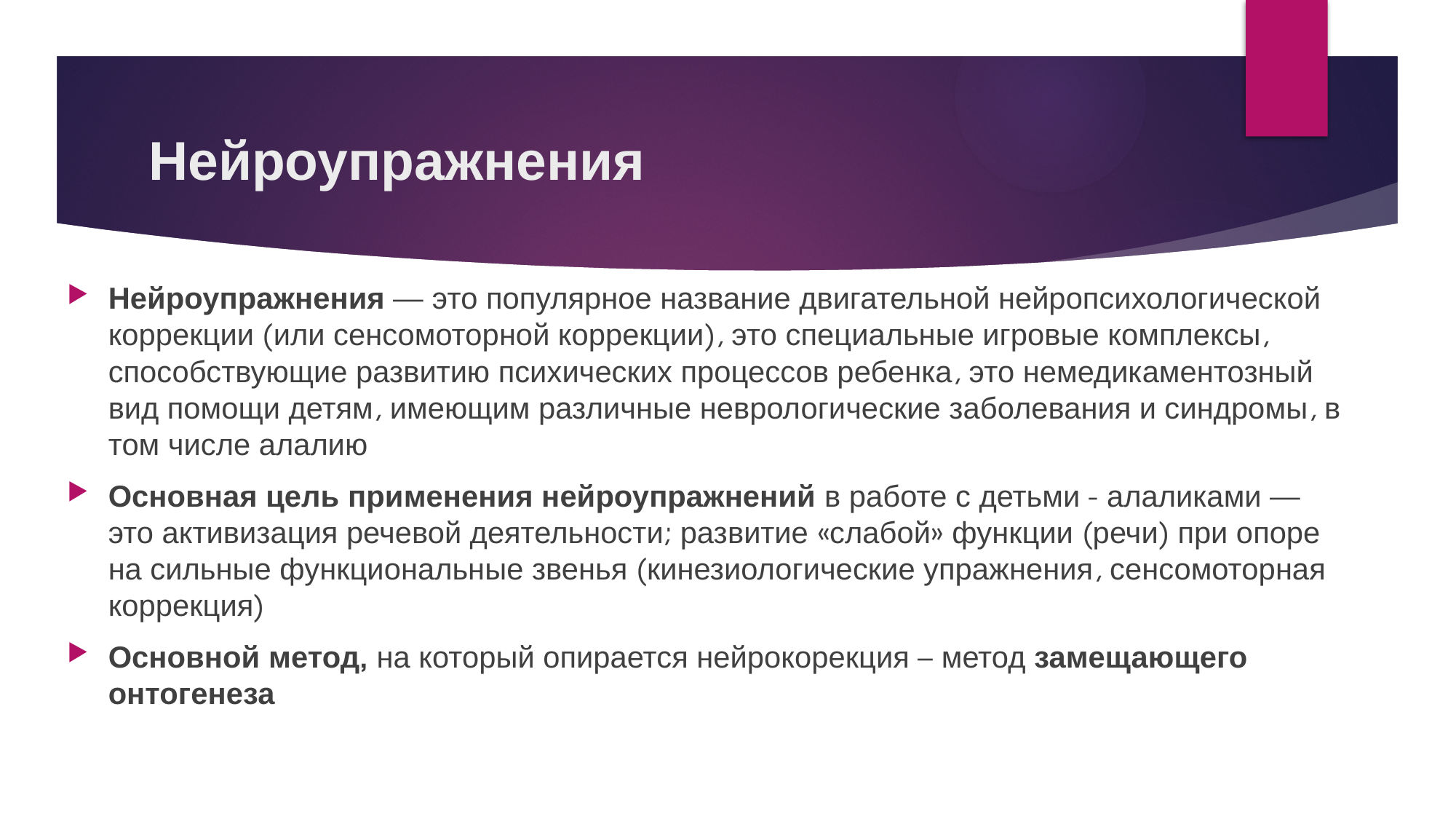

# Нейроупражнения
Нейроупражнения — это популярное название двигательной нейропсихологической коррекции (или сенсомоторной коррекции), это специальные игровые комплексы, способствующие развитию психических процессов ребенка, это немедикаментозный вид помощи детям, имеющим различные неврологические заболевания и синдромы, в том числе алалию
Основная цель применения нейроупражнений в работе с детьми - алаликами — это активизация речевой деятельности; развитие «слабой» функции (речи) при опоре на сильные функциональные звенья (кинезиологические упражнения, сенсомоторная коррекция)
Основной метод, на который опирается нейрокорекция – метод замещающего онтогенеза